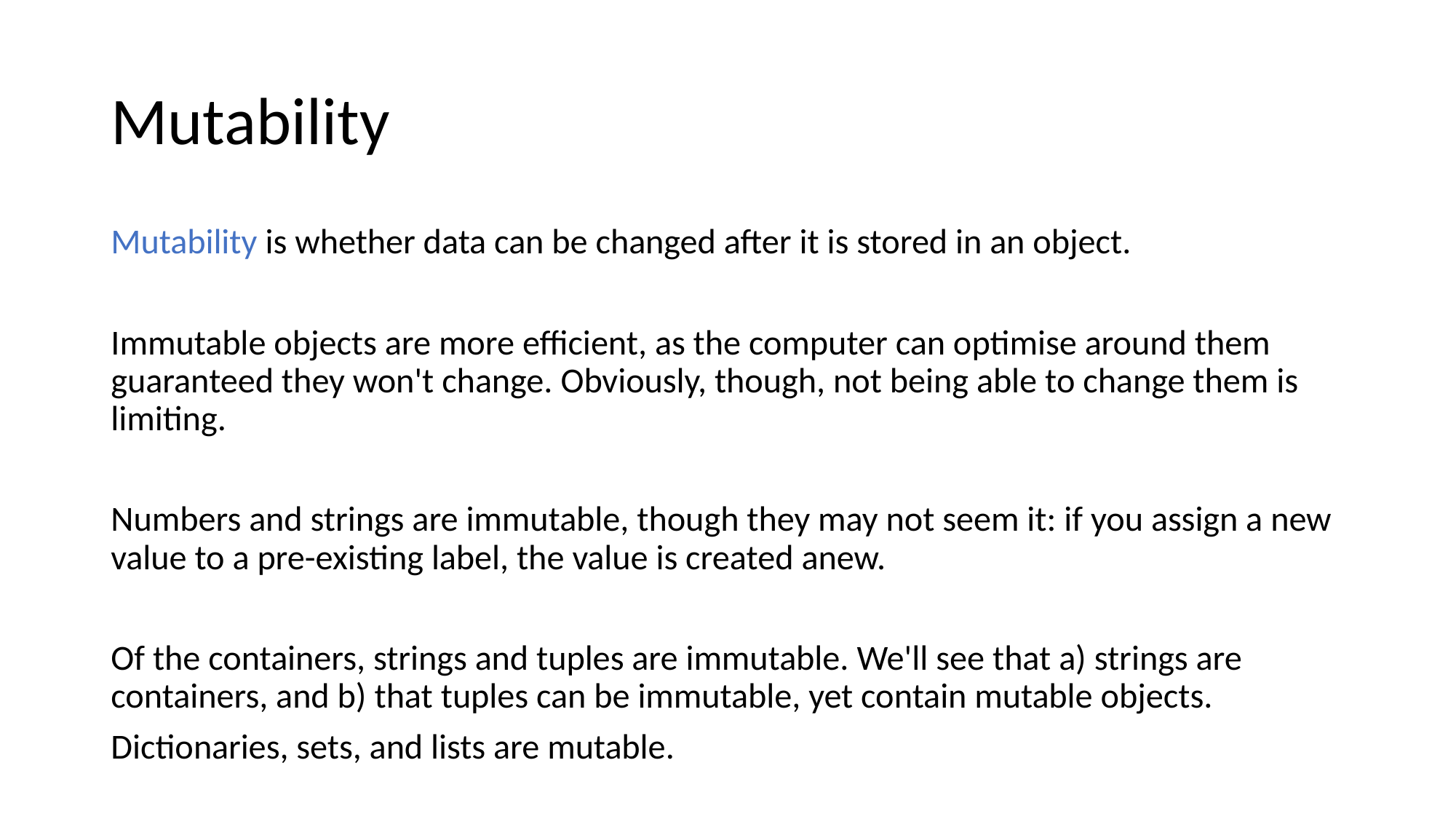

# Mutability
Mutability is whether data can be changed after it is stored in an object.

Immutable objects are more efficient, as the computer can optimise around them guaranteed they won't change. Obviously, though, not being able to change them is limiting.

Numbers and strings are immutable, though they may not seem it: if you assign a new value to a pre-existing label, the value is created anew.

Of the containers, strings and tuples are immutable. We'll see that a) strings are containers, and b) that tuples can be immutable, yet contain mutable objects.
Dictionaries, sets, and lists are mutable.